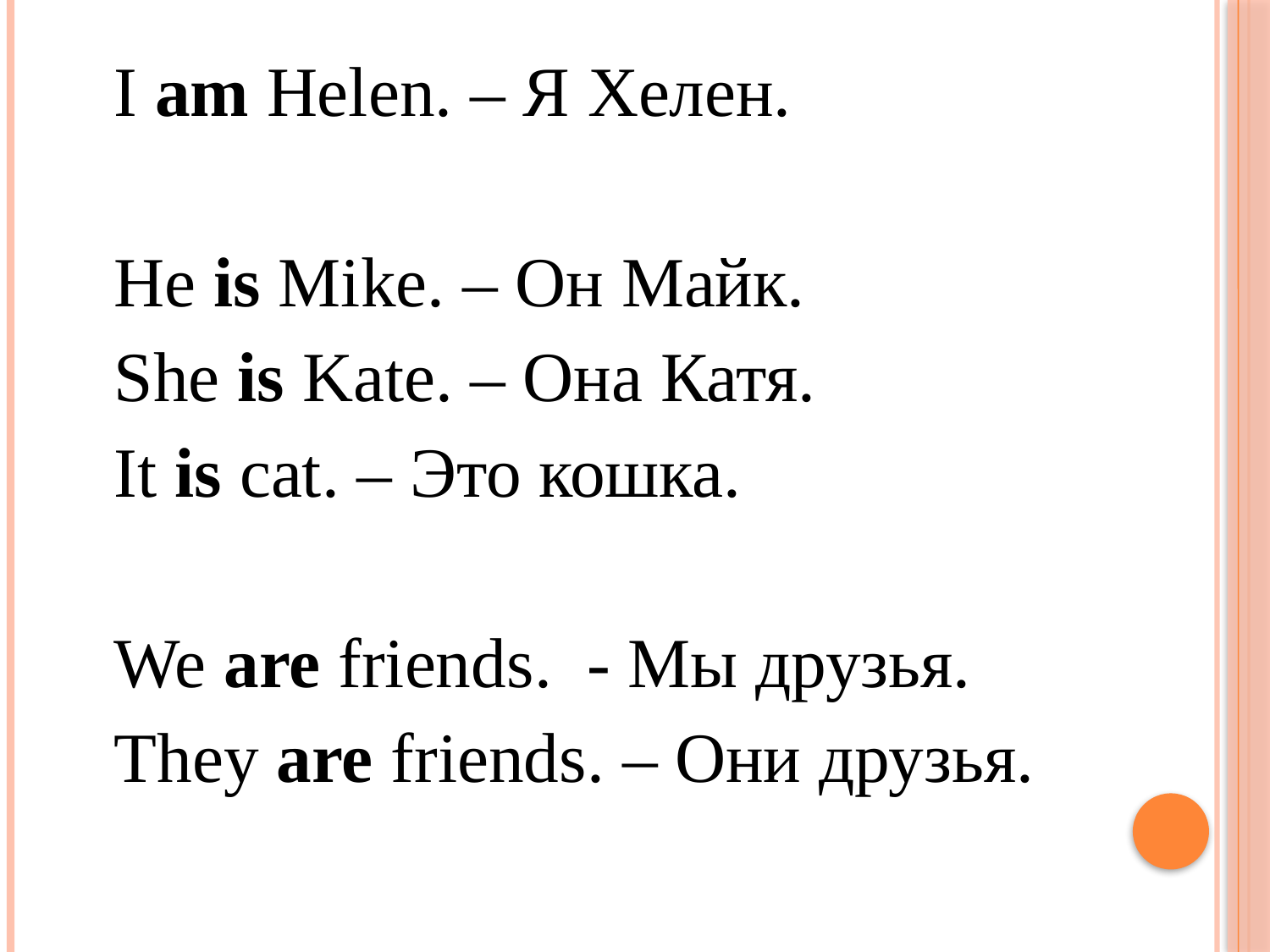

#
	I am Helen. – Я Хелен.

	He is Mike. – Он Майк.
	She is Kate. – Она Катя.
	It is cat. – Это кошка.

	We are friends.  - Мы друзья.
	They are friends. – Они друзья.